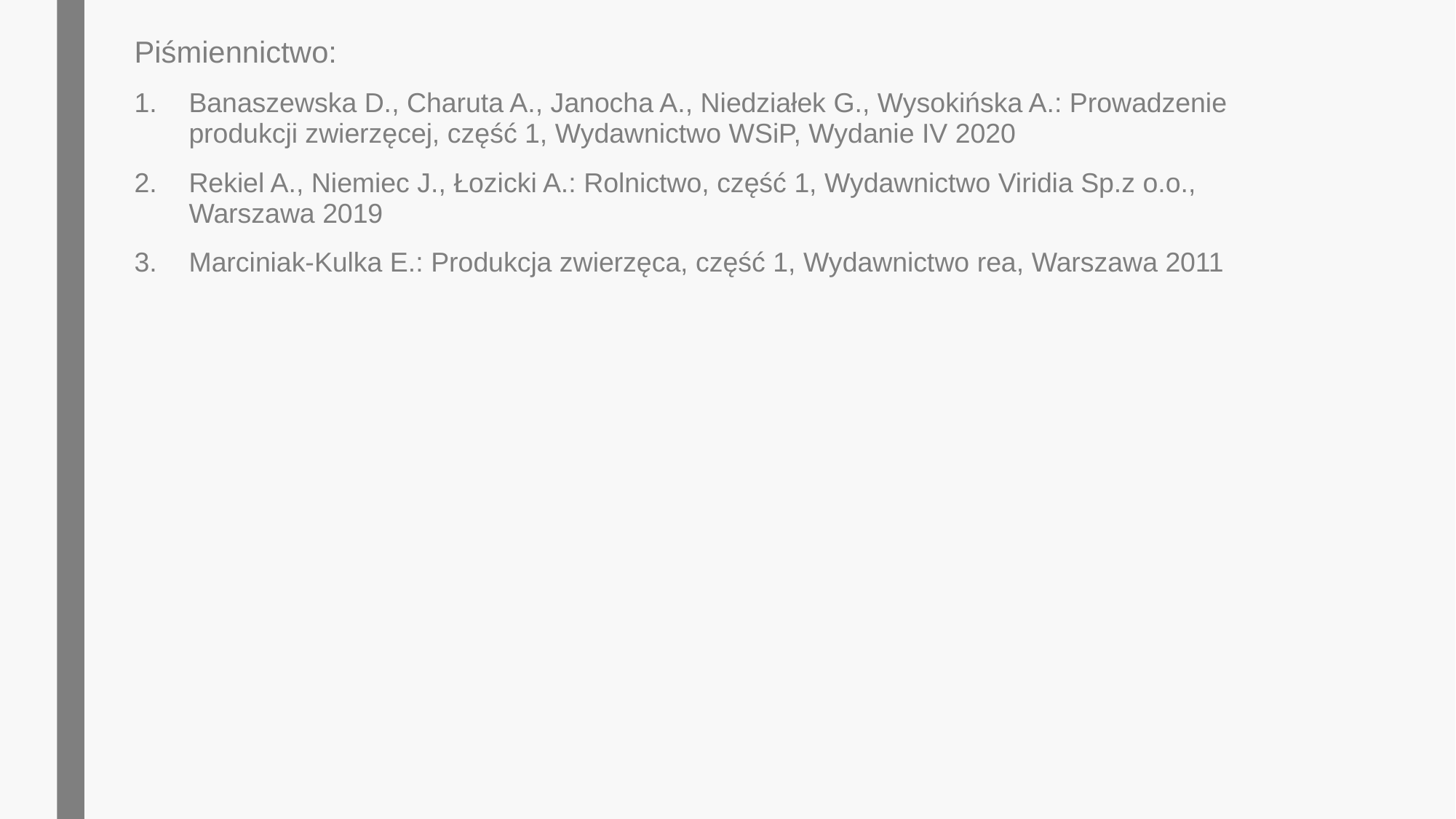

Piśmiennictwo:
Banaszewska D., Charuta A., Janocha A., Niedziałek G., Wysokińska A.: Prowadzenie produkcji zwierzęcej, część 1, Wydawnictwo WSiP, Wydanie IV 2020
Rekiel A., Niemiec J., Łozicki A.: Rolnictwo, część 1, Wydawnictwo Viridia Sp.z o.o., Warszawa 2019
Marciniak-Kulka E.: Produkcja zwierzęca, część 1, Wydawnictwo rea, Warszawa 2011